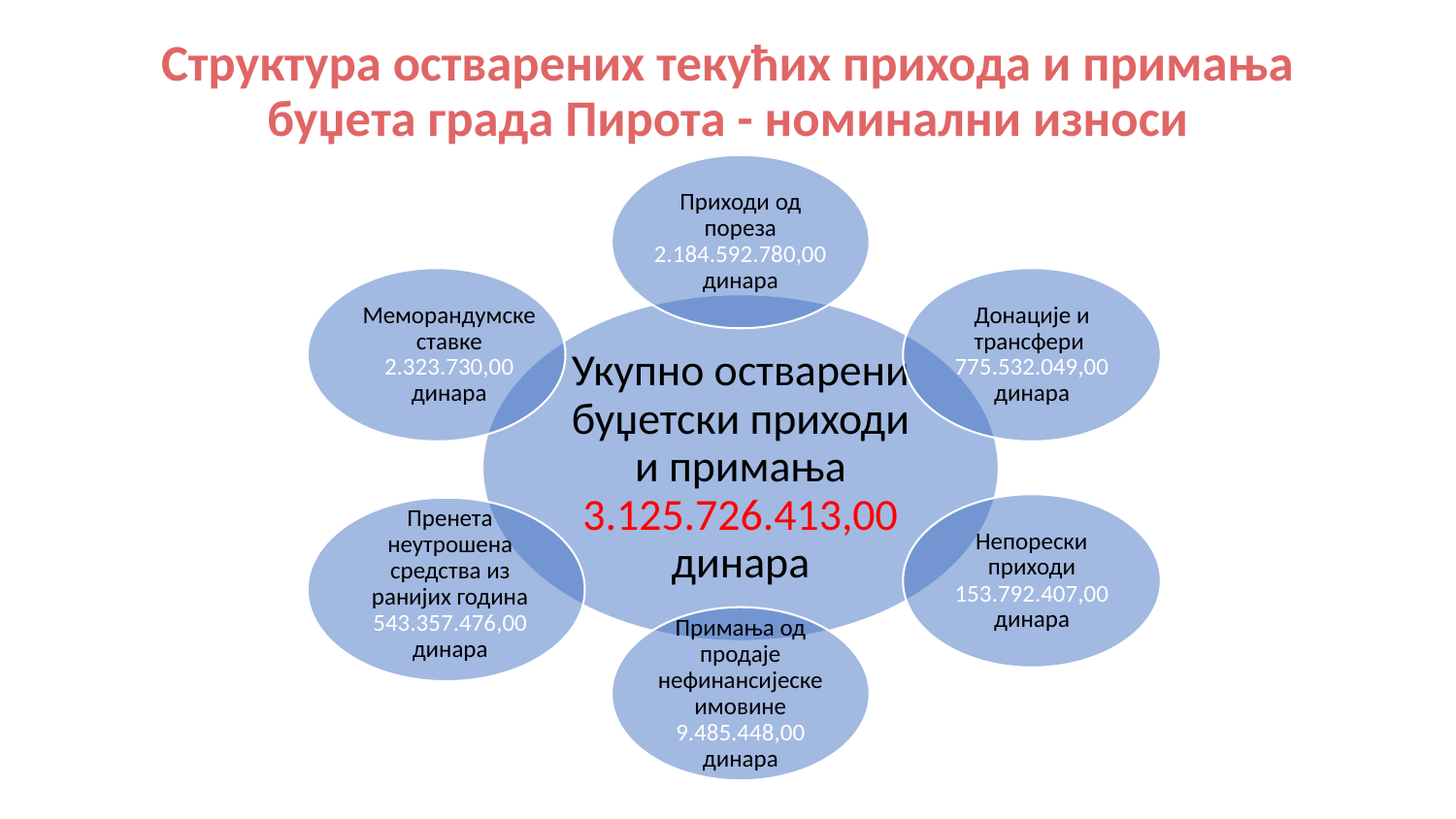

Структура остварених текућих прихода и примања
буџета града Пирота - номинални износи

Приходи од пореза 2.184.592.780,00 динара

Меморандумске ставке 2.323.730,00 динара
Донације и трансфери  775.532.049,00 динара

Укупно остварени буџетски приходи и примања 3.125.726.413,00 динара

Непорески приходи 153.792.407,00 динара
Пренета неутрошена средства из ранијих година 543.357.476,00 динара

Примања од продаје нефинансијеске имовине 9.485.448,00 динара